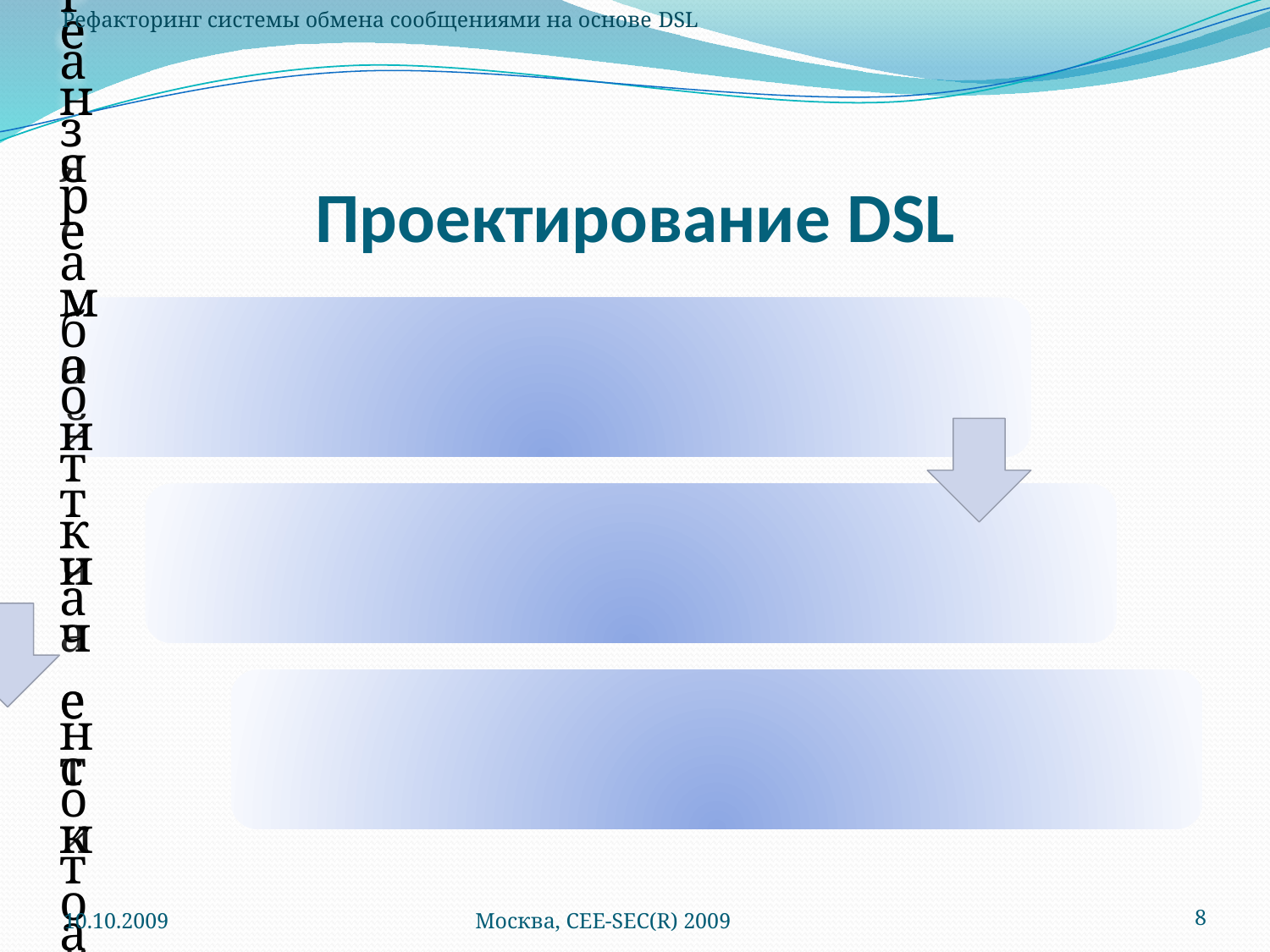

Рефакторинг системы обмена сообщениями на основе DSL
# Проектирование DSL

10.10.2009
Москва, CEE-SEC(R) 2009
8